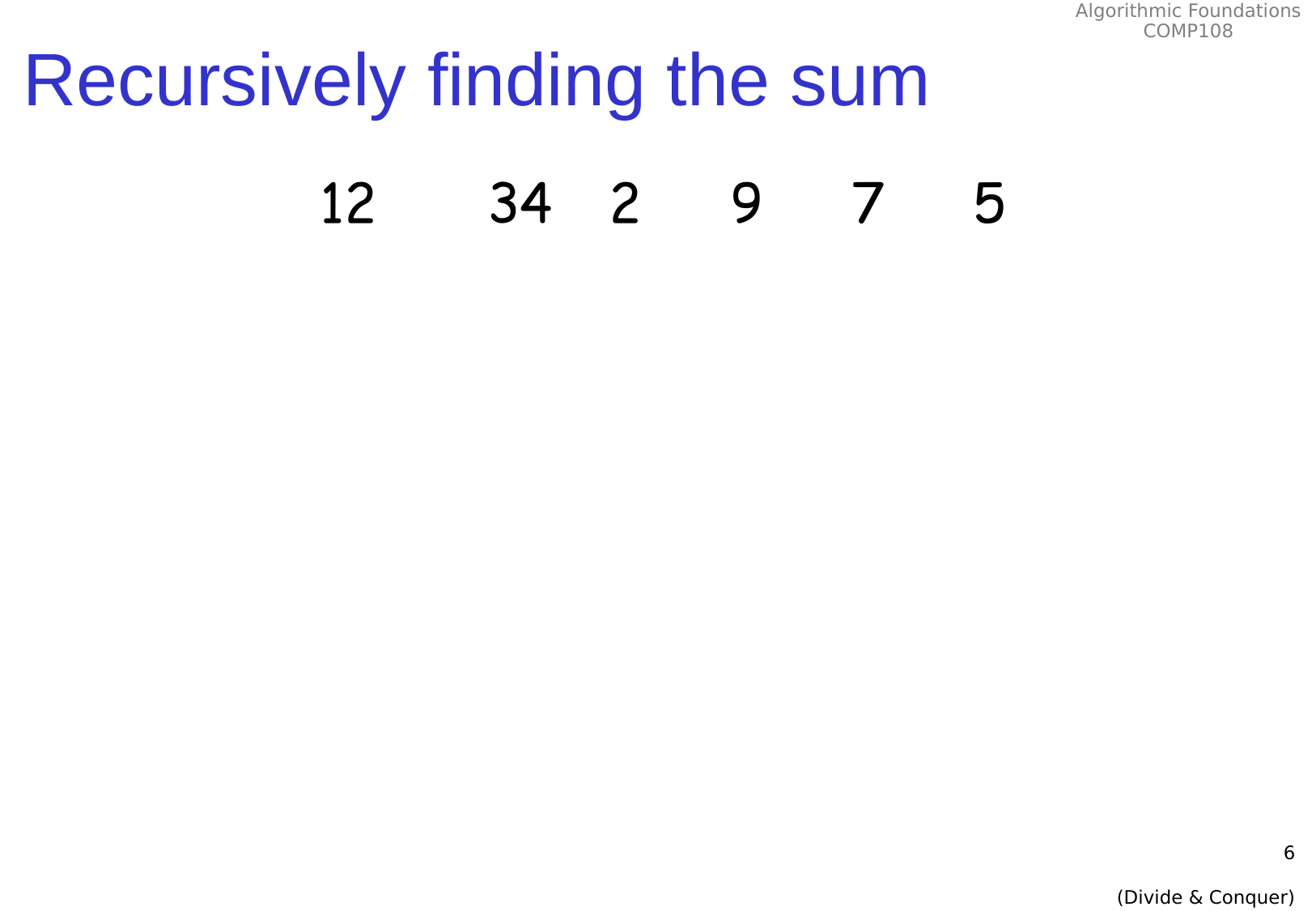

# Recursively finding the sum
12	34	2	9	7	5
6

(Divide & Conquer)